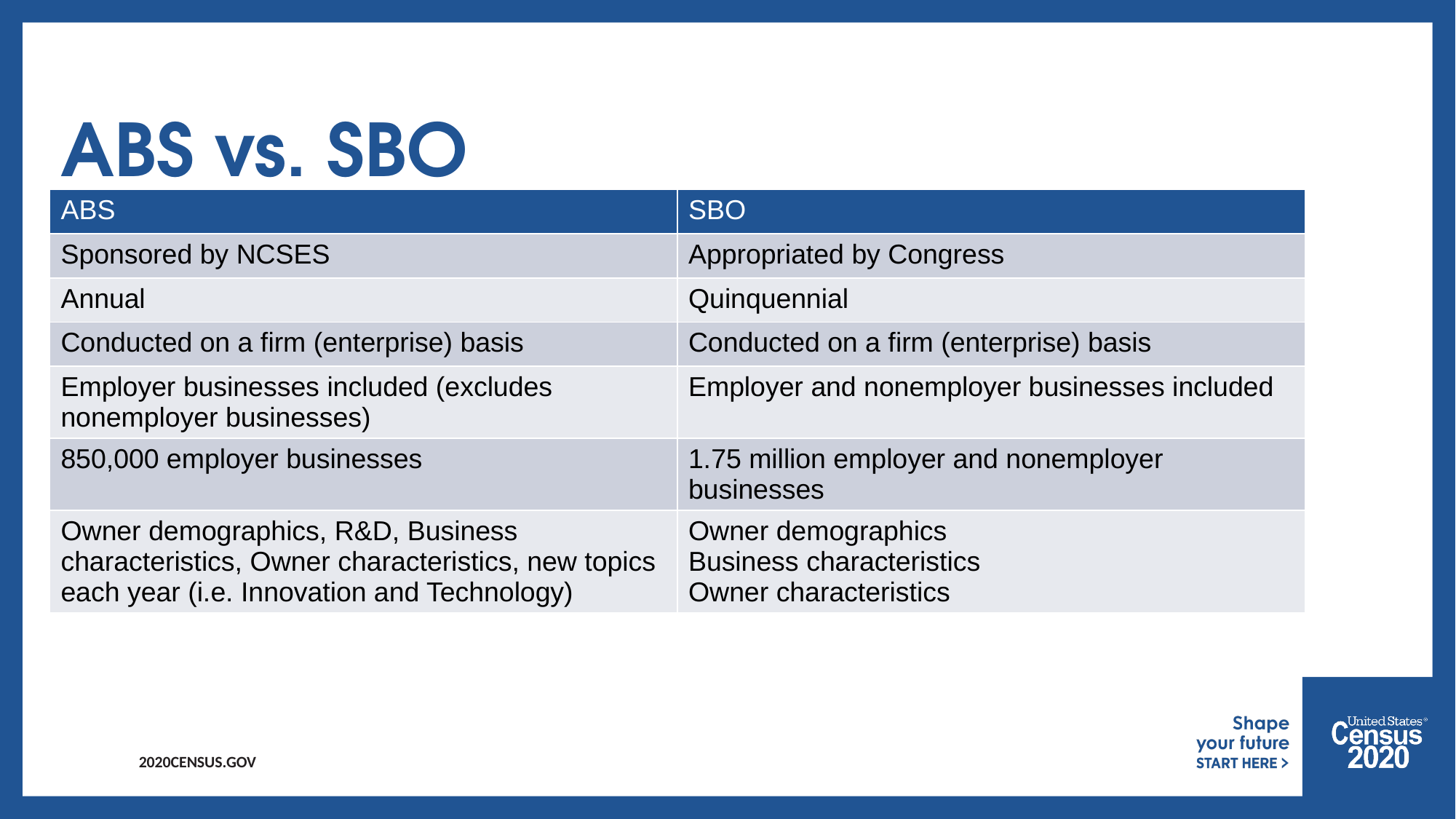

# ABS vs. SBO
| ABS | SBO |
| --- | --- |
| Sponsored by NCSES | Appropriated by Congress |
| Annual | Quinquennial |
| Conducted on a firm (enterprise) basis | Conducted on a firm (enterprise) basis |
| Employer businesses included (excludes nonemployer businesses) | Employer and nonemployer businesses included |
| 850,000 employer businesses | 1.75 million employer and nonemployer businesses |
| Owner demographics, R&D, Business characteristics, Owner characteristics, new topics each year (i.e. Innovation and Technology) | Owner demographics Business characteristics Owner characteristics |